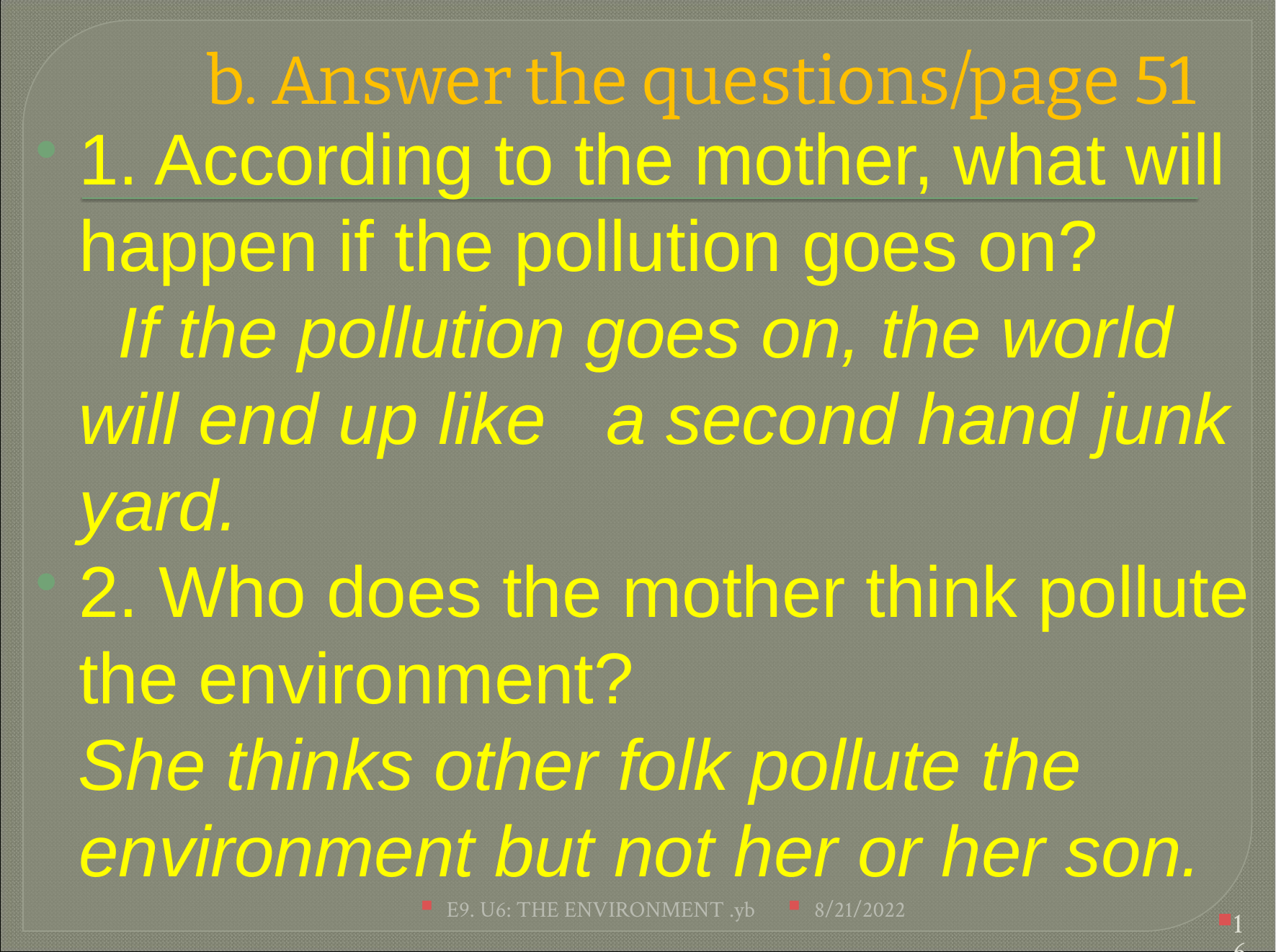

# b. Answer the questions/page 51
1. According to the mother, what will happen if the pollution goes on?
    If the pollution goes on, the world will end up like   a second hand junk yard.
2. Who does the mother think pollute the environment?
  She thinks other folk pollute the environment but not her or her son.

E9. U6: THE ENVIRONMENT .yb
8/21/2022
16